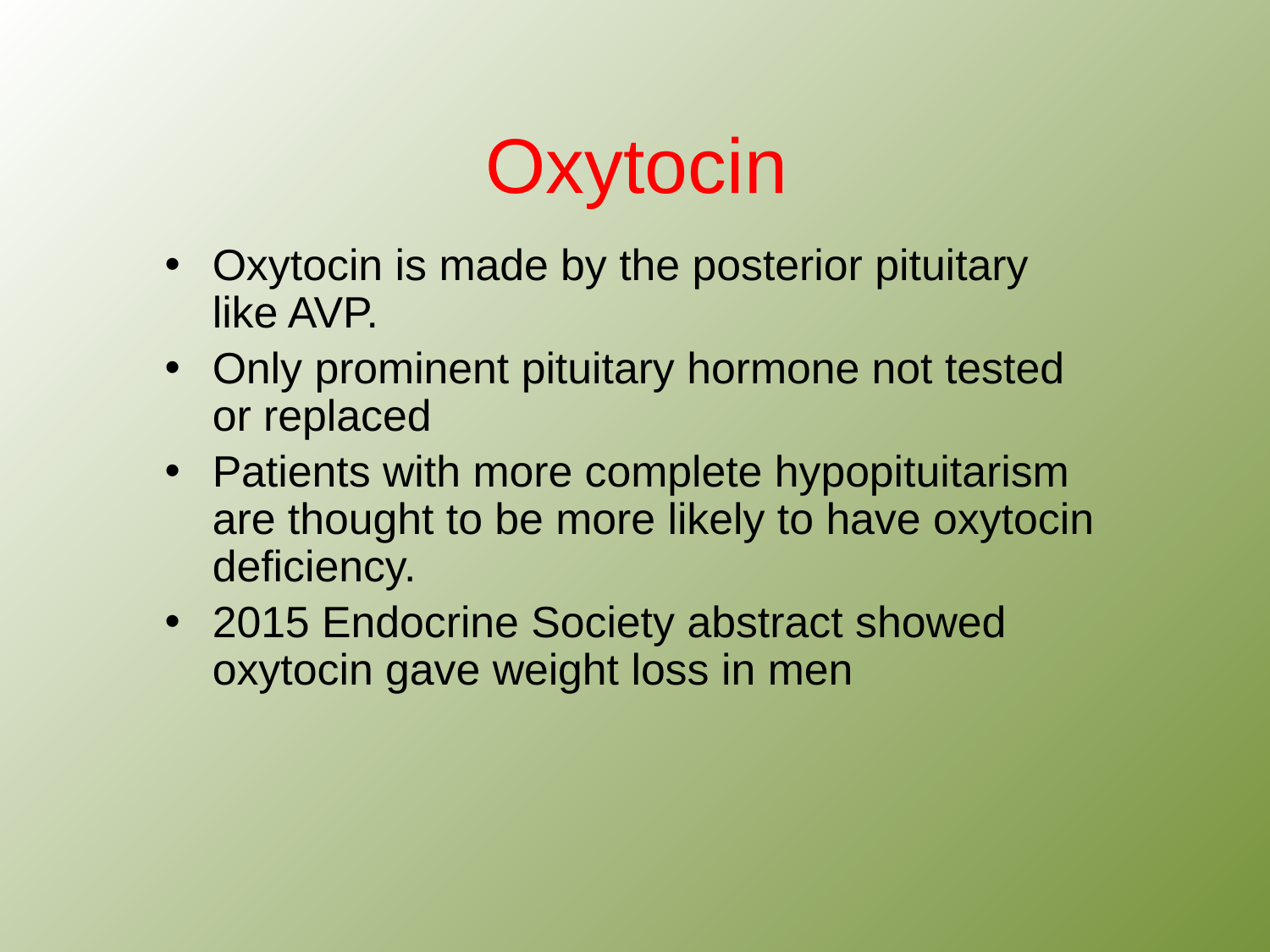

# Oxytocin
Oxytocin is made by the posterior pituitary like AVP.
Only prominent pituitary hormone not tested or replaced
Patients with more complete hypopituitarism  are thought to be more likely to have oxytocin deficiency.
2015 Endocrine Society abstract showed oxytocin gave weight loss in men